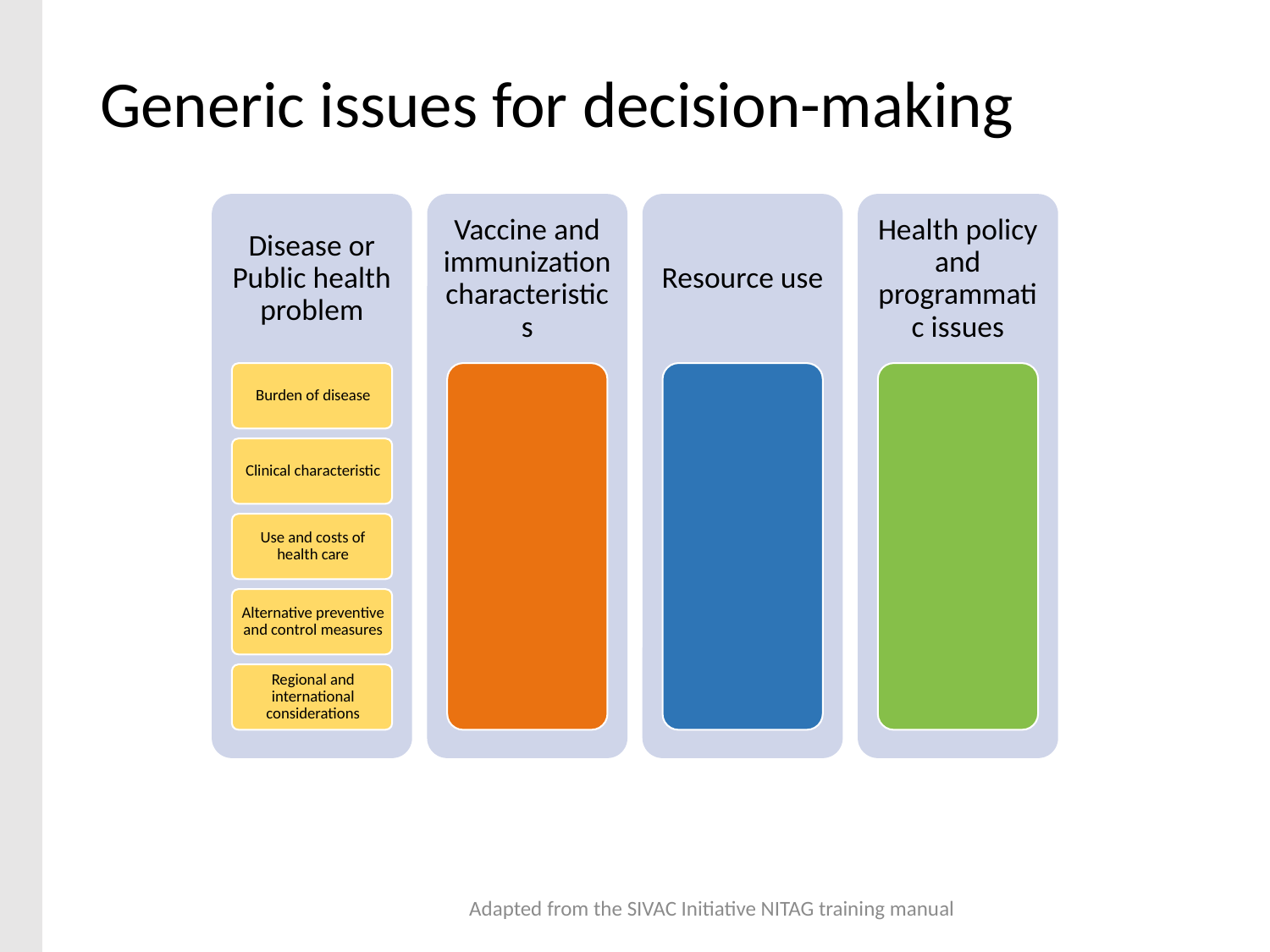

# Generic issues for decision-making
Disease or Public health problem
Burden of disease
Clinical characteristic
Use and costs of health care
Alternative preventive and control measures
Regional and international considerations
Vaccine and immunization characteristics

Resource use

Health policy and programmatic issues

Adapted from the SIVAC Initiative NITAG training manual